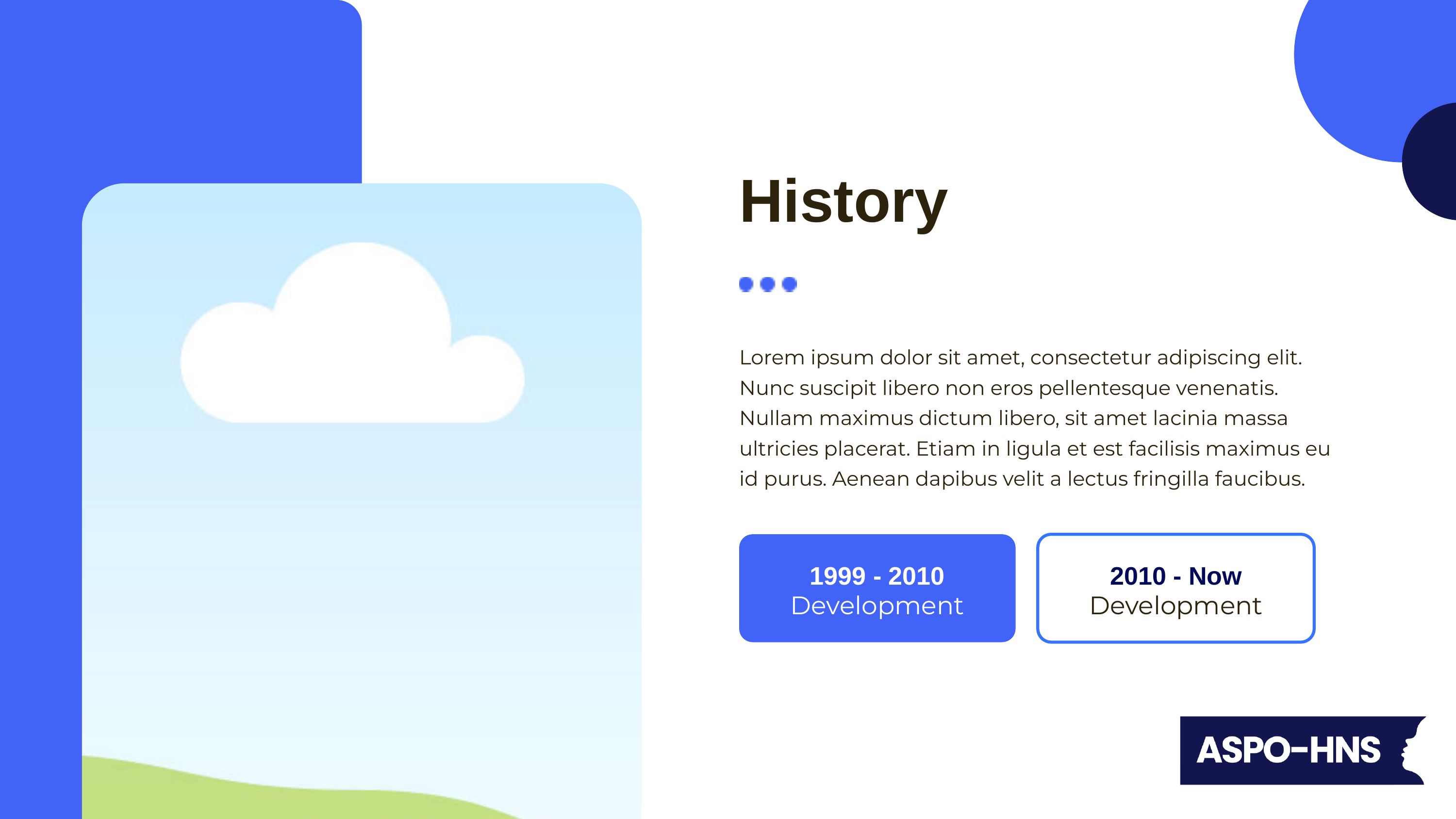

History

Lorem ipsum dolor sit amet, consectetur adipiscing elit. Nunc suscipit libero non eros pellentesque venenatis. Nullam maximus dictum libero, sit amet lacinia massa ultricies placerat. Etiam in ligula et est facilisis maximus eu id purus. Aenean dapibus velit a lectus fringilla faucibus.

1999 - 2010
2010 - Now
Development
Development